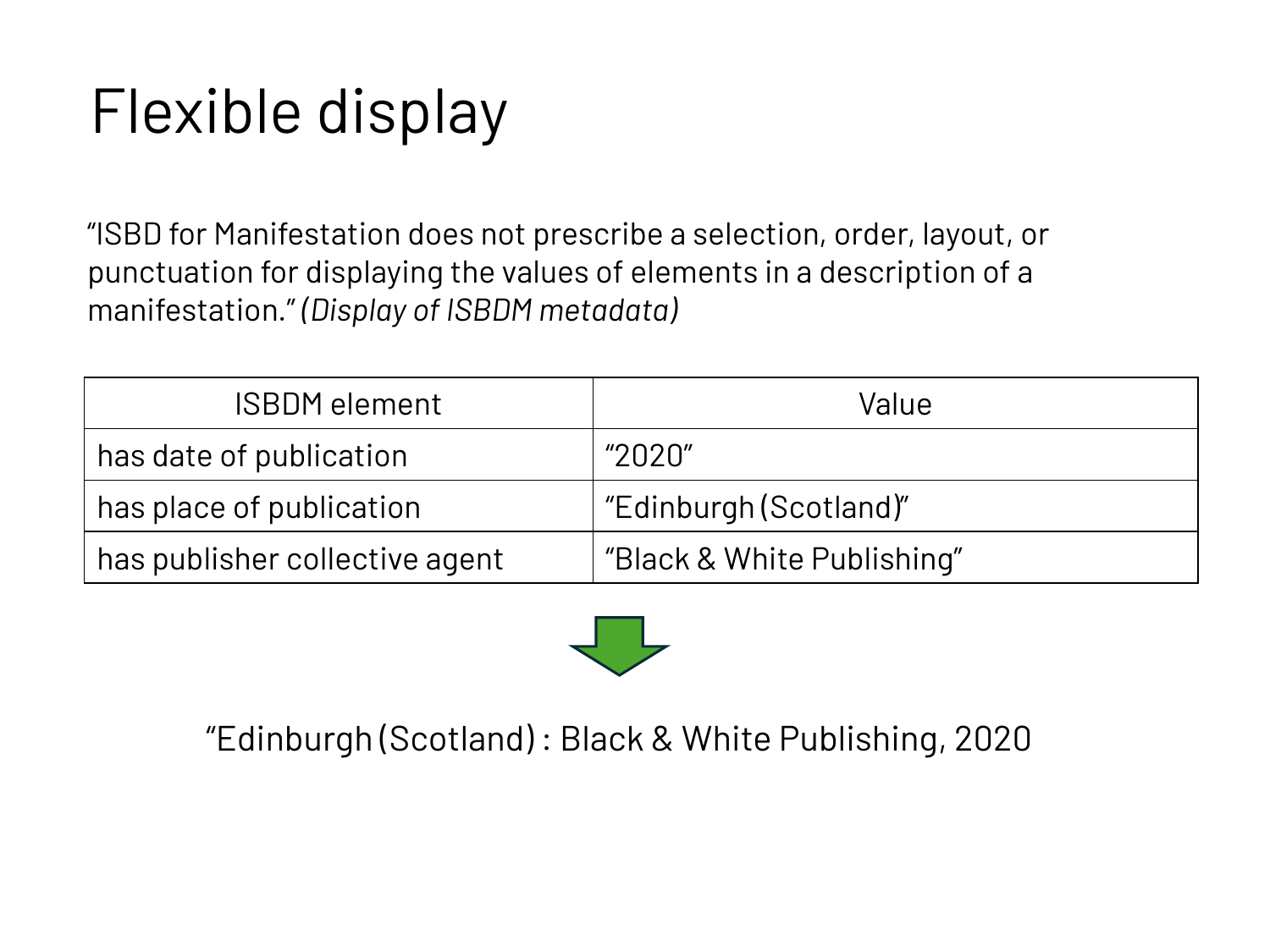

Flexible display
“ISBD for Manifestation does not prescribe a selection, order, layout, or punctuation for displaying the values of elements in a description of a manifestation.” (Display of ISBDM metadata)
| ISBDM element | Value |
| --- | --- |
| has date of publication | “2020” |
| has place of publication | “Edinburgh (Scotland)” |
| has publisher collective agent | “Black & White Publishing” |

“Edinburgh (Scotland) : Black & White Publishing, 2020